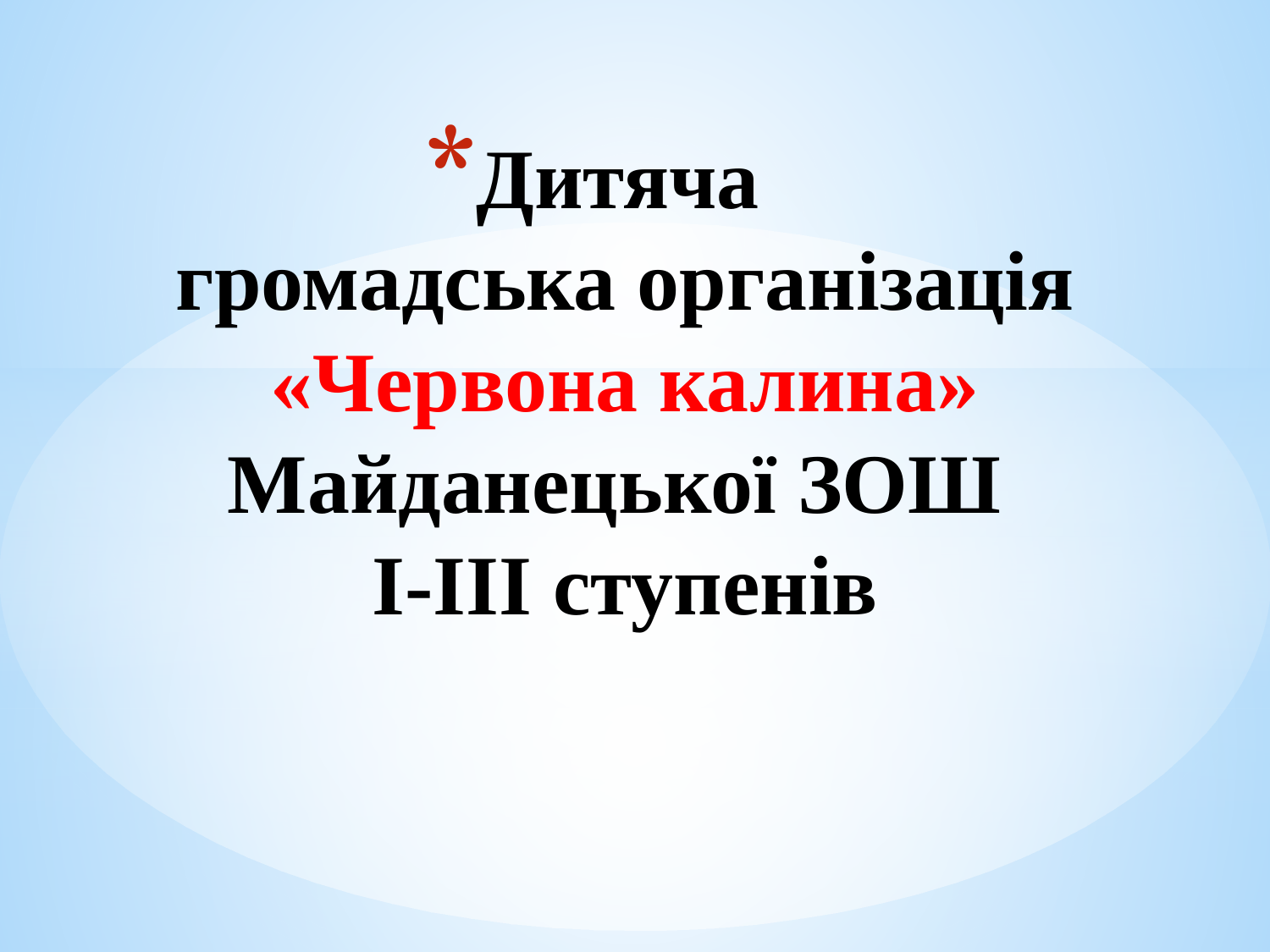

# Дитяча громадська організація «Червона калина» Майданецької ЗОШ І-ІІІ ступенів